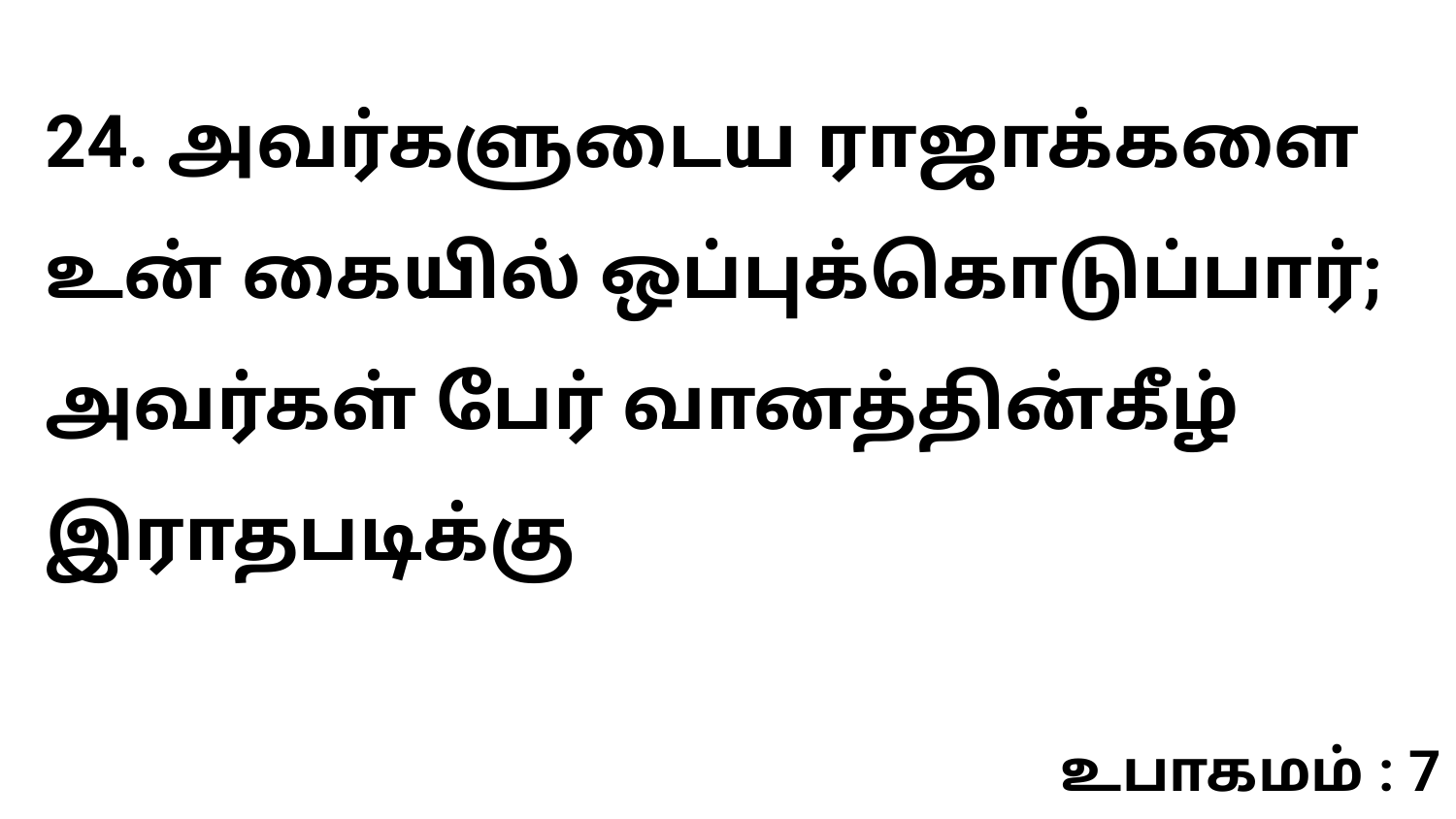

24. அவர்களுடைய ராஜாக்களை உன் கையில் ஒப்புக்கொடுப்பார்; அவர்கள் பேர் வானத்தின்கீழ் இராதபடிக்கு
உபாகமம் : 7